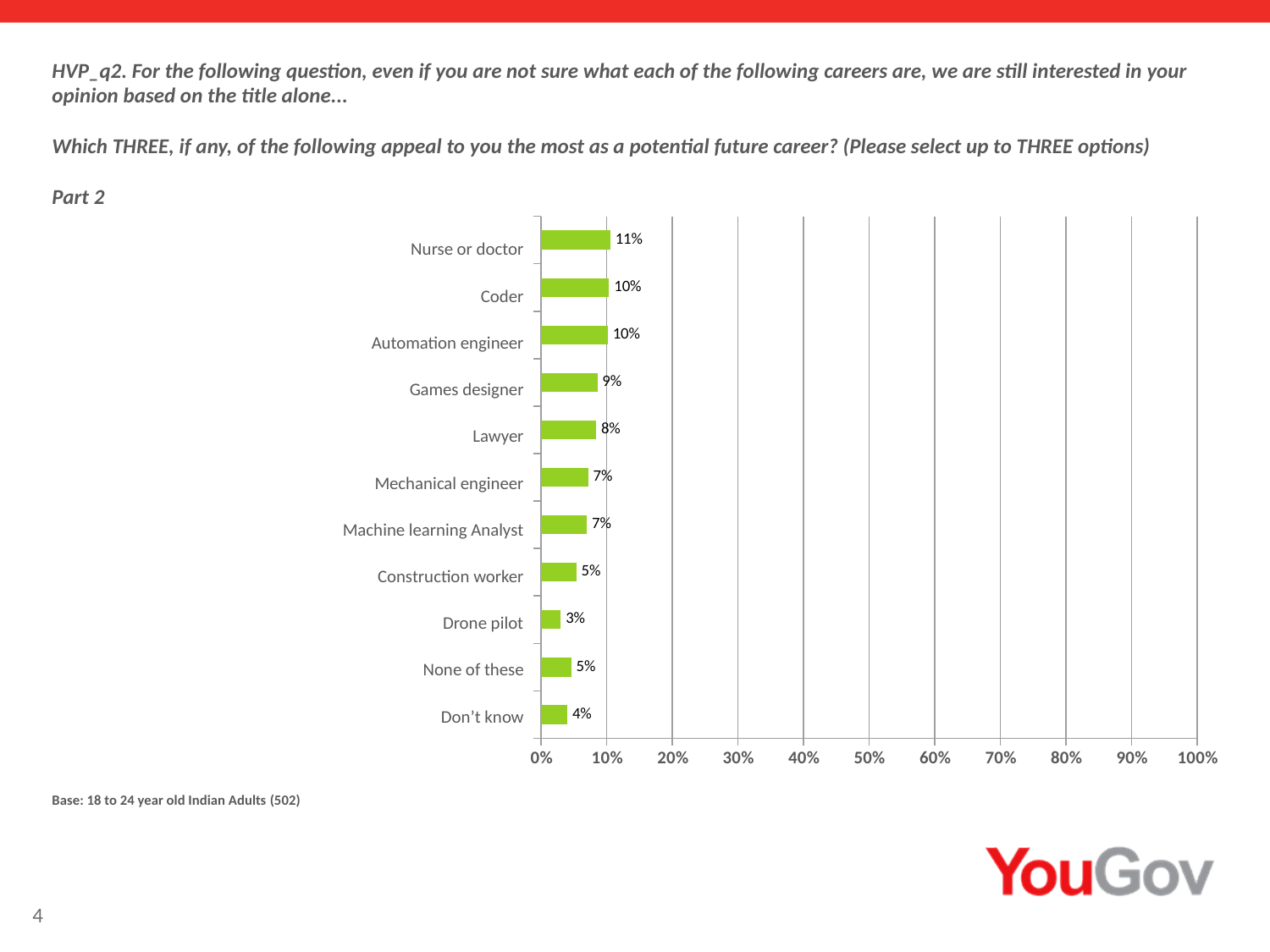

HVP_q2. For the following question, even if you are not sure what each of the following careers are, we are still interested in your opinion based on the title alone...

Which THREE, if any, of the following appeal to you the most as a potential future career? (Please select up to THREE options)

Part 2

### Chart

| Category | Base |
|---|---|
| Don’t know | 0.0398 |
| None of these | 0.0458 |
| Drone pilot | 0.0299 |
| Construction worker | 0.0538 |
| Machine learning Analyst | 0.0697 |
| Mechanical engineer | 0.0717 |
| Lawyer | 0.0837 |
| Games designer | 0.0857 |
| Automation engineer | 0.1016 |
| Coder | 0.1036 |
| Nurse or doctor | 0.1056 |
Nurse or doctor
Coder
Automation engineer
Games designer
Lawyer
Mechanical engineer
Machine learning Analyst
Construction worker
Drone pilot
None of these
Don’t know
Base: 18 to 24 year old Indian Adults (502)